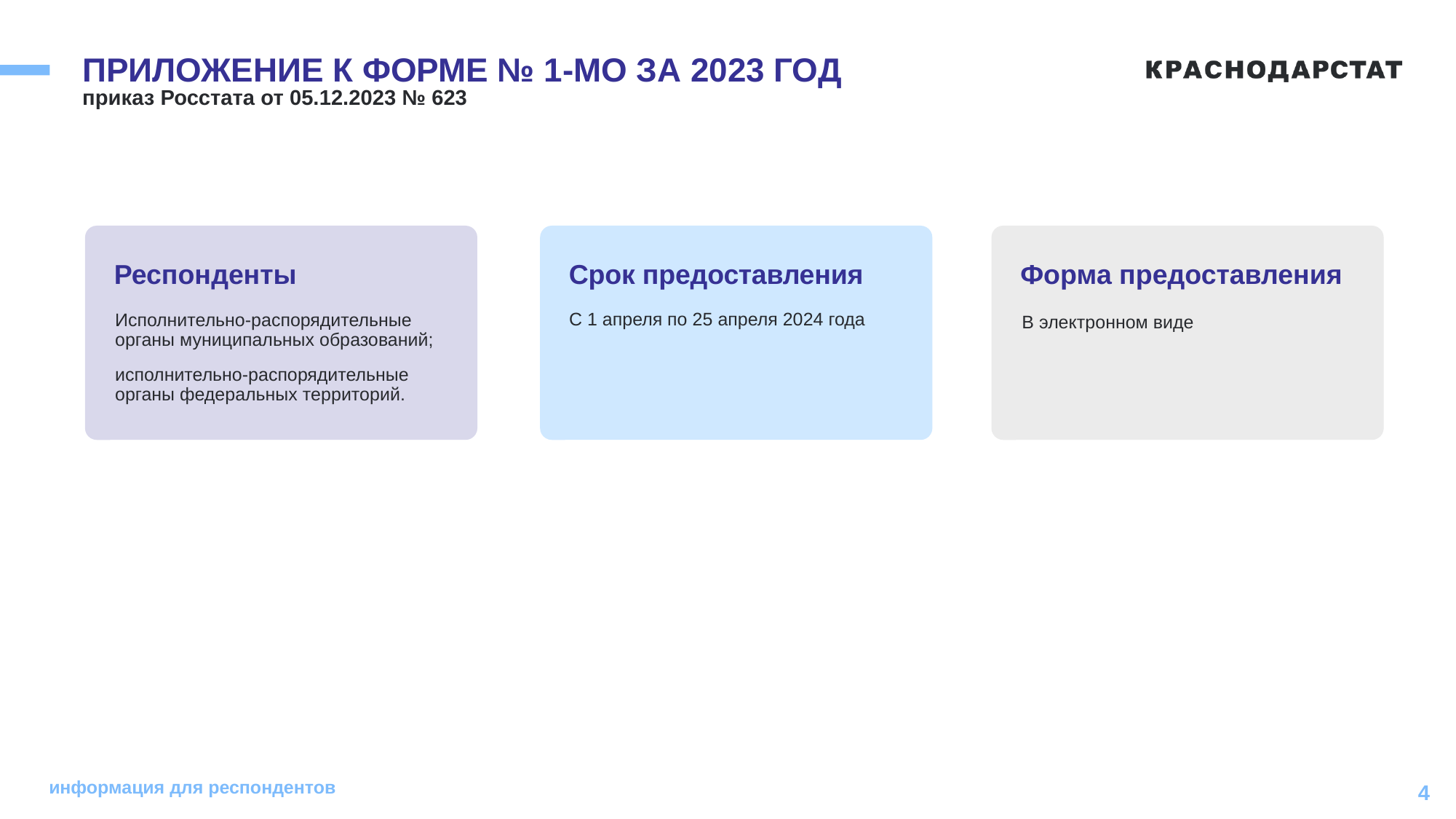

# ПРИЛОЖЕНИЕ К ФОРМЕ № 1-МО ЗА 2023 ГОД
приказ Росстата от 05.12.2023 № 623

Респонденты
Срок предоставления
Форма предоставления
С 1 апреля по 25 апреля 2024 года
В электронном виде
Исполнительно-распорядительные органы муниципальных образований;
исполнительно-распорядительные органы федеральных территорий.
информация для респондентов